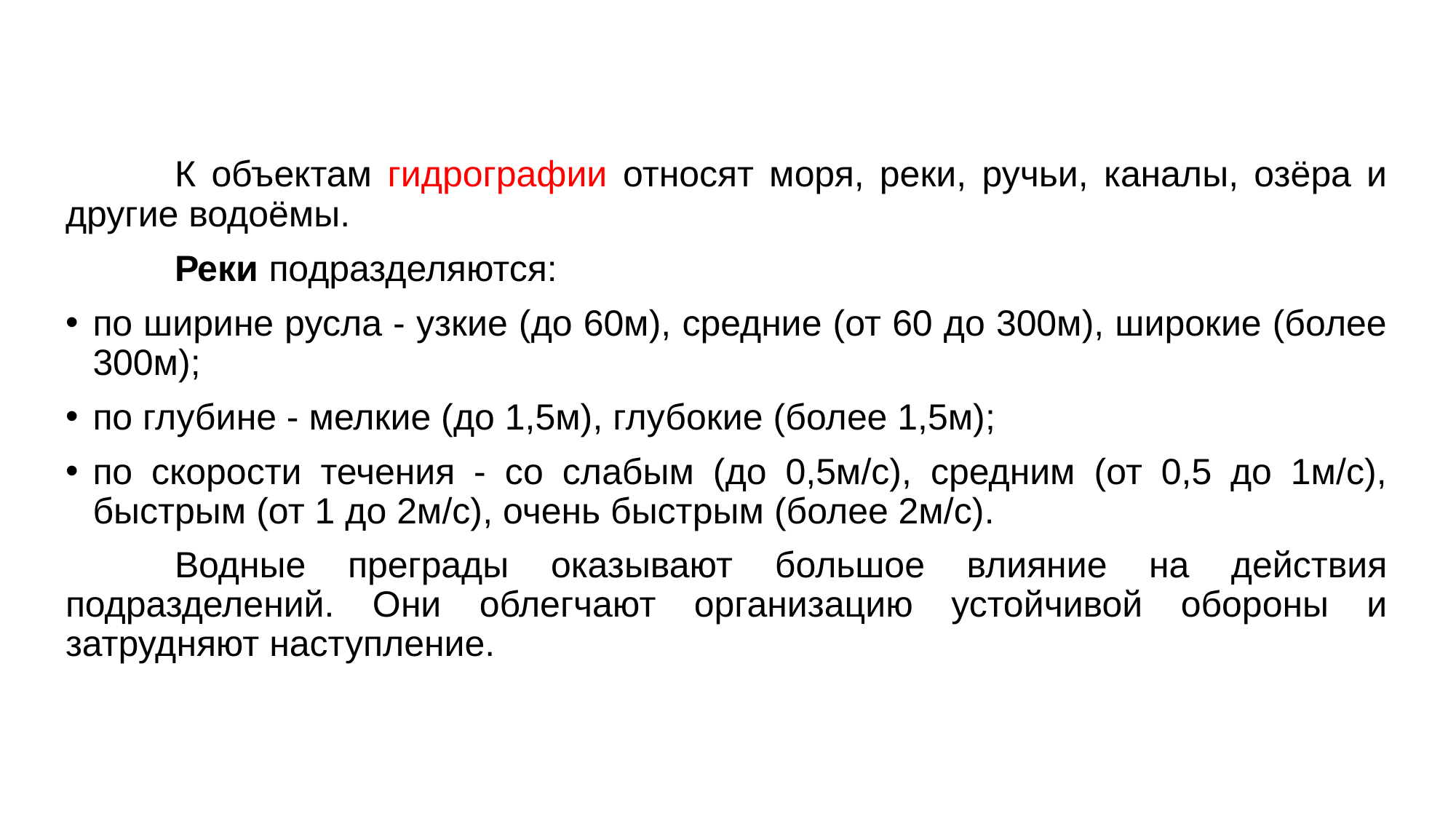

К объектам гидрографии относят моря, реки, ручьи, каналы, озёра и другие водоёмы.
	Реки подразделяются:
по ширине русла - узкие (до 60м), средние (от 60 до 300м), широкие (более 300м);
по глубине - мелкие (до 1,5м), глубокие (более 1,5м);
по скорости течения - со слабым (до 0,5м/с), средним (от 0,5 до 1м/с), быстрым (от 1 до 2м/с), очень быстрым (более 2м/с).
	Водные преграды оказывают большое влияние на действия подразделений. Они облегчают организацию устойчивой обороны и затрудняют наступление.